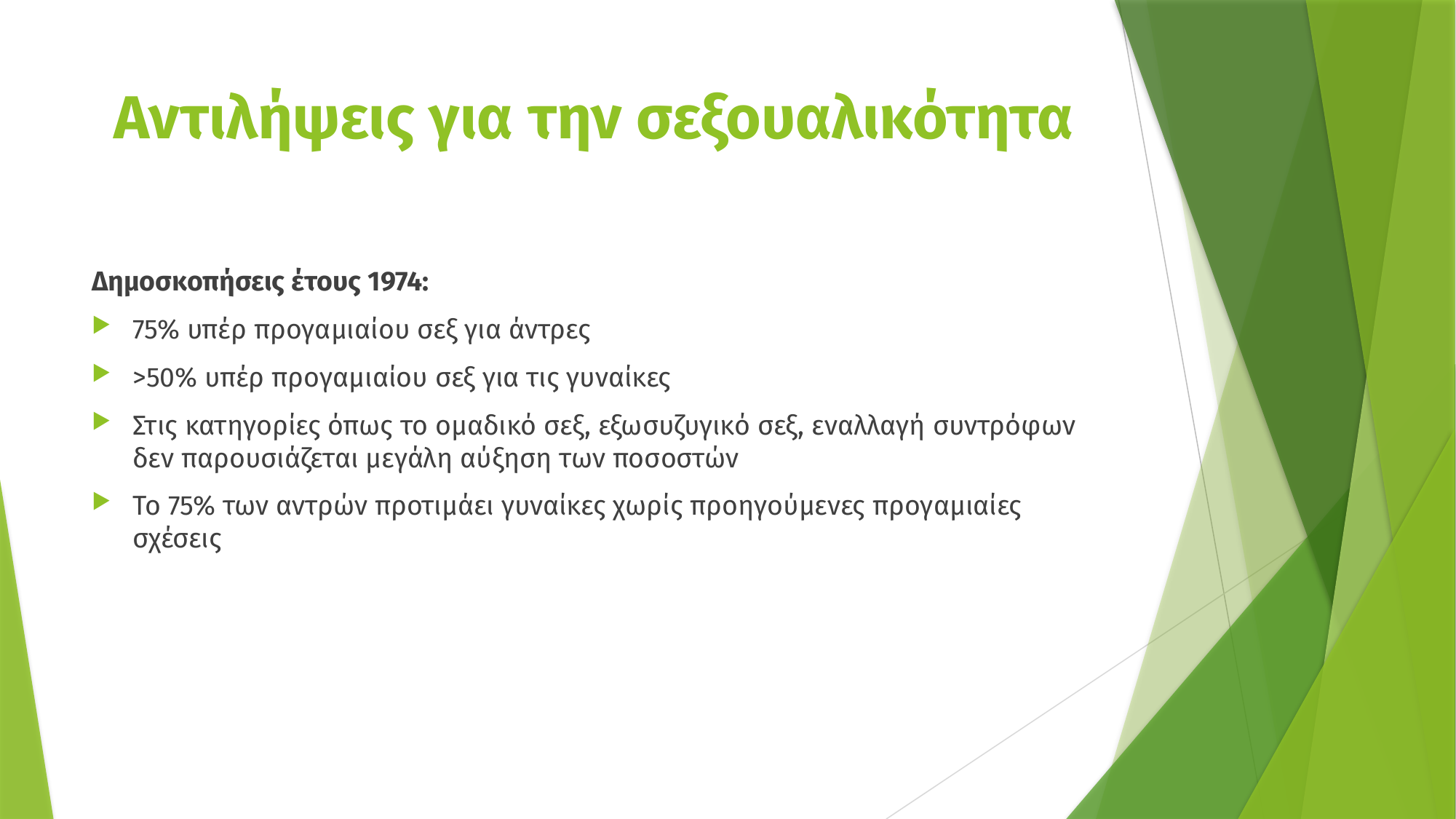

# Αντιλήψεις για την σεξουαλικότητα
Δημοσκοπήσεις έτους 1974:
75% υπέρ προγαμιαίου σεξ για άντρες
>50% υπέρ προγαμιαίου σεξ για τις γυναίκες
Στις κατηγορίες όπως το ομαδικό σεξ, εξωσυζυγικό σεξ, εναλλαγή συντρόφων δεν παρουσιάζεται μεγάλη αύξηση των ποσοστών
Το 75% των αντρών προτιμάει γυναίκες χωρίς προηγούμενες προγαμιαίες σχέσεις